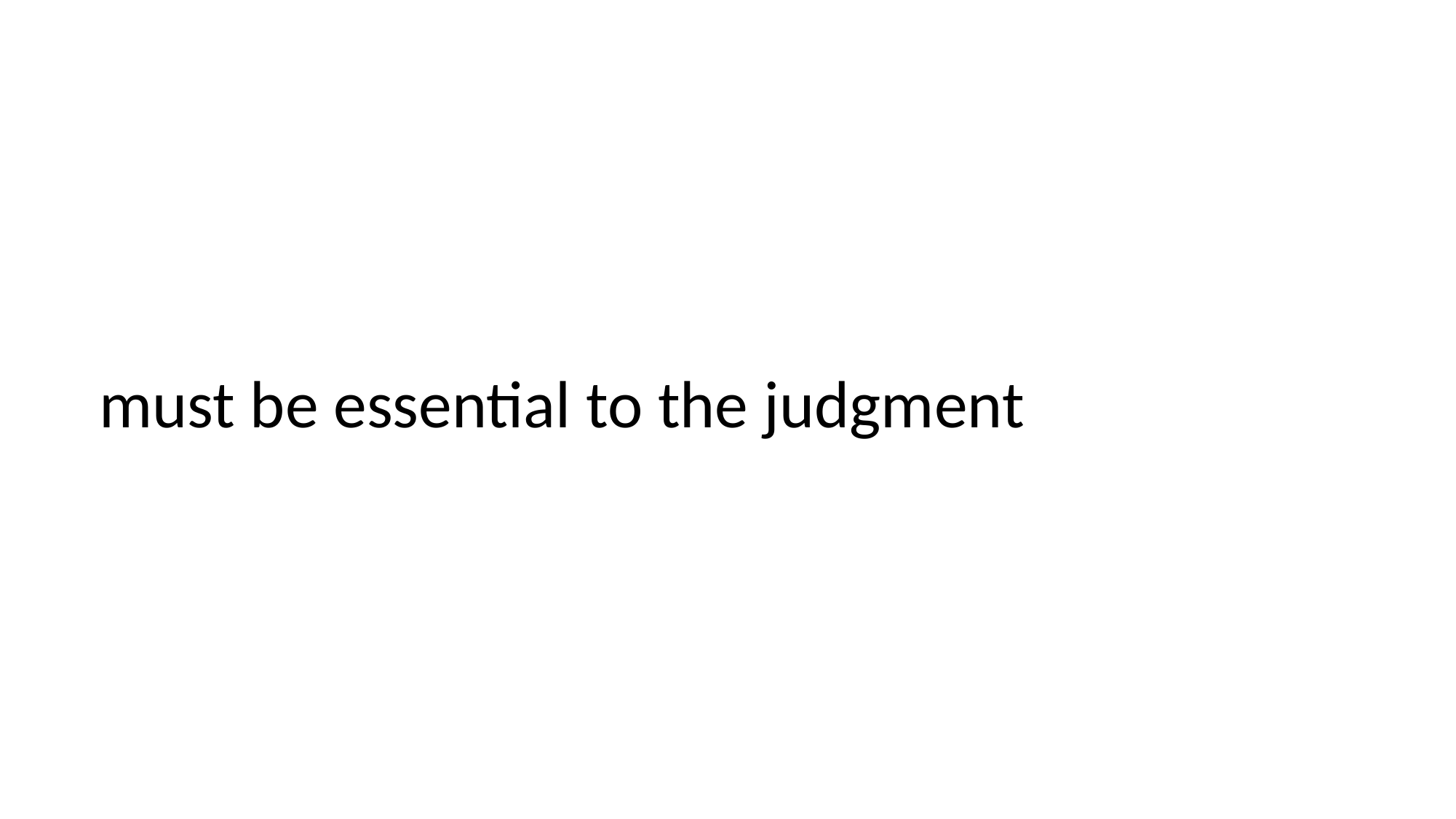

# must be essential to the judgment